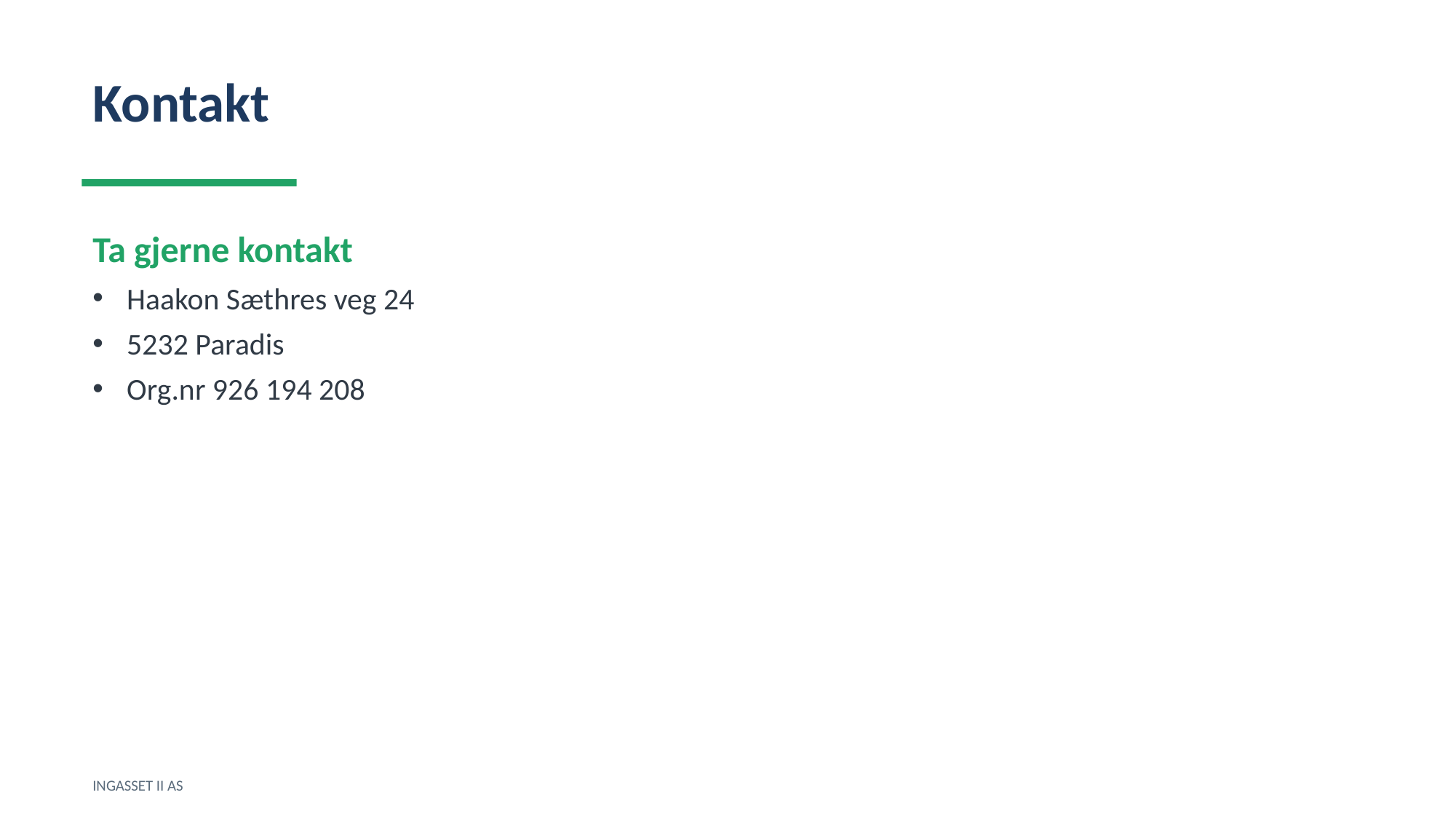

Kontakt

Ta gjerne kontakt
Haakon Sæthres veg 24
5232 Paradis
Org.nr 926 194 208
INGASSET II AS